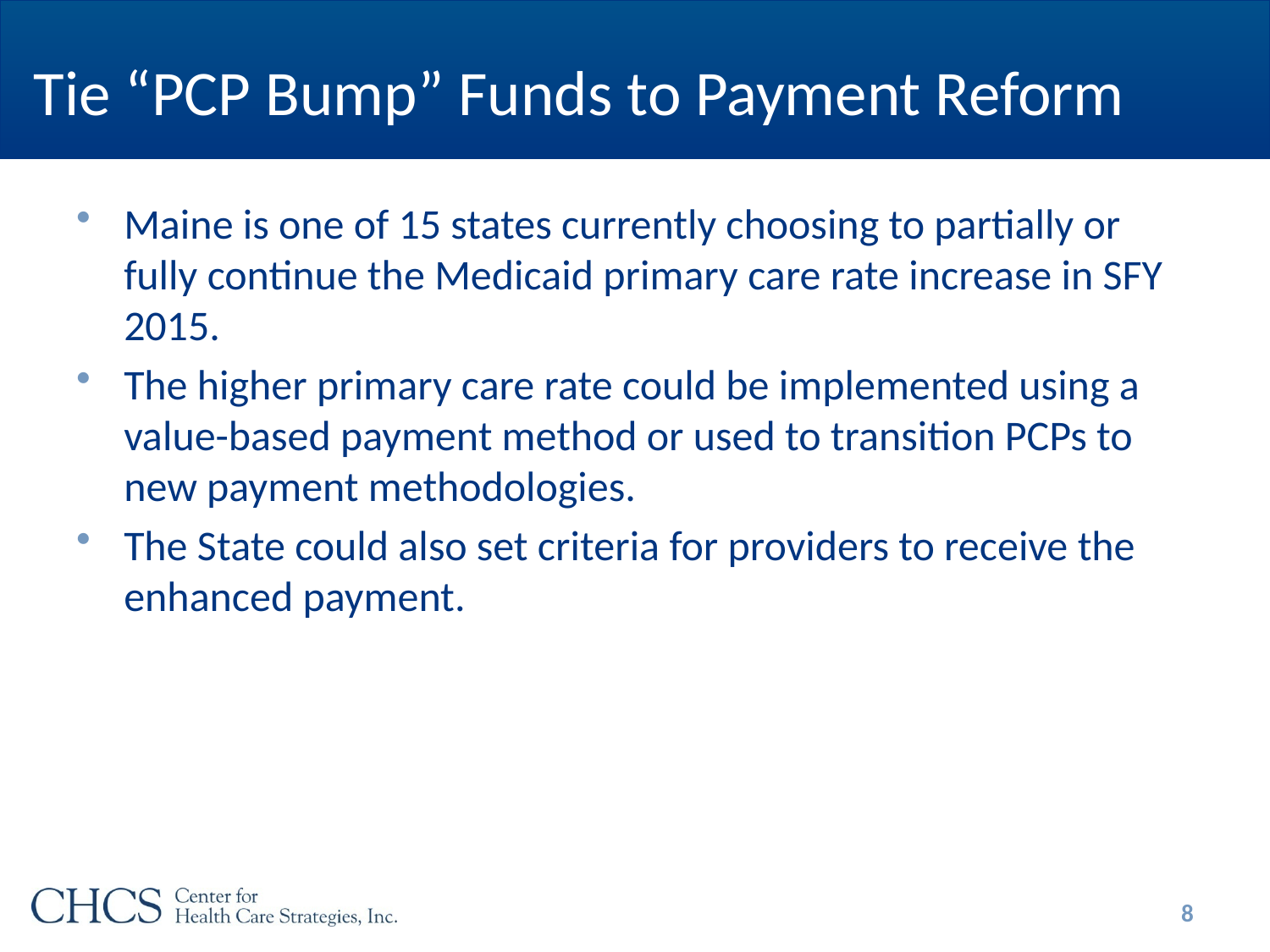

# Tie “PCP Bump” Funds to Payment Reform
Maine is one of 15 states currently choosing to partially or fully continue the Medicaid primary care rate increase in SFY 2015.
The higher primary care rate could be implemented using a value-based payment method or used to transition PCPs to new payment methodologies.
The State could also set criteria for providers to receive the enhanced payment.
8